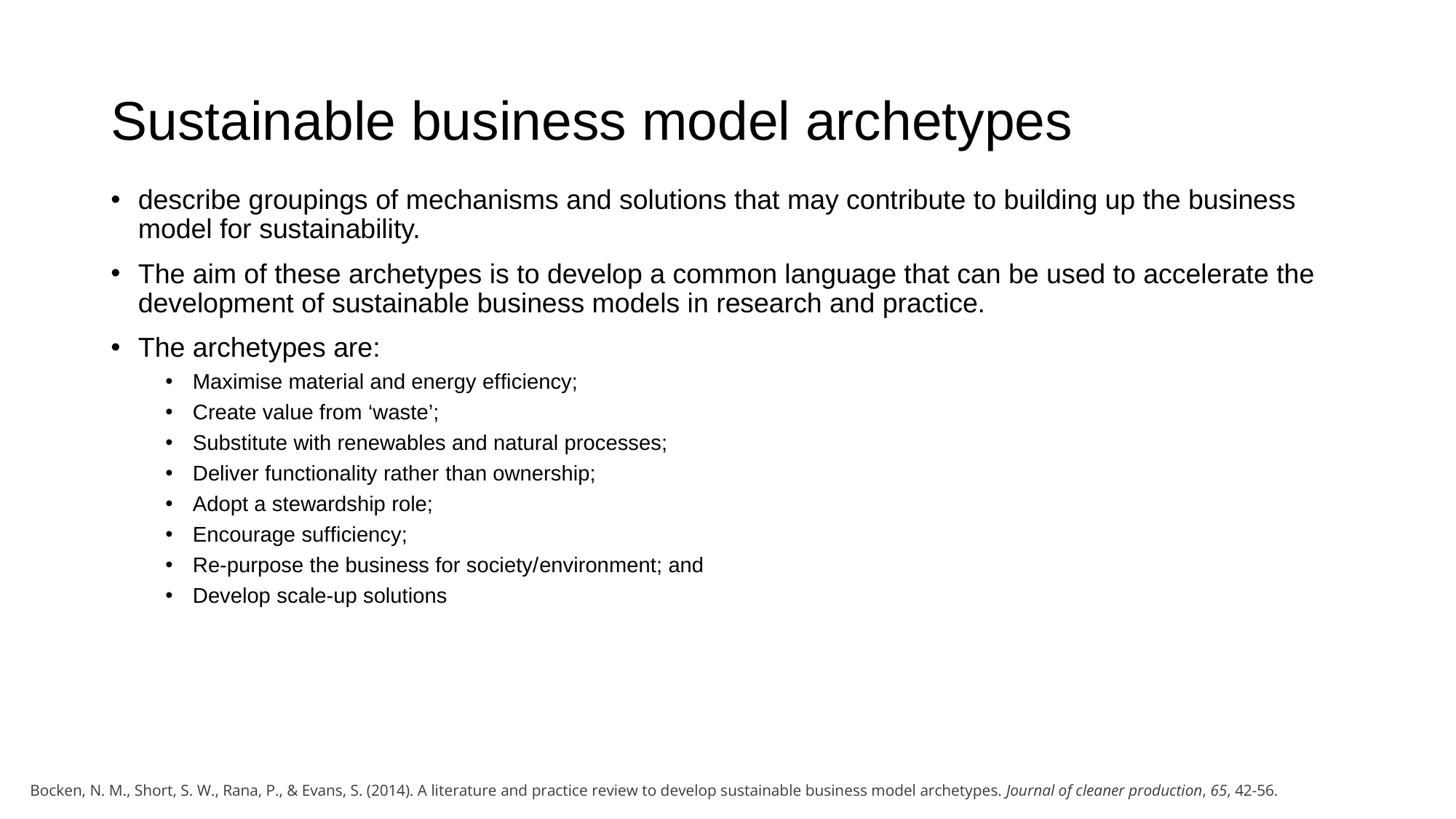

# Sustainable business model archetypes
describe groupings of mechanisms and solutions that may contribute to building up the business model for sustainability.
The aim of these archetypes is to develop a common language that can be used to accelerate the development of sustainable business models in research and practice.
The archetypes are:
Maximise material and energy efficiency;
Create value from ‘waste’;
Substitute with renewables and natural processes;
Deliver functionality rather than ownership;
Adopt a stewardship role;
Encourage sufficiency;
Re-purpose the business for society/environment; and
Develop scale-up solutions
Bocken, N. M., Short, S. W., Rana, P., & Evans, S. (2014). A literature and practice review to develop sustainable business model archetypes. Journal of cleaner production, 65, 42-56.